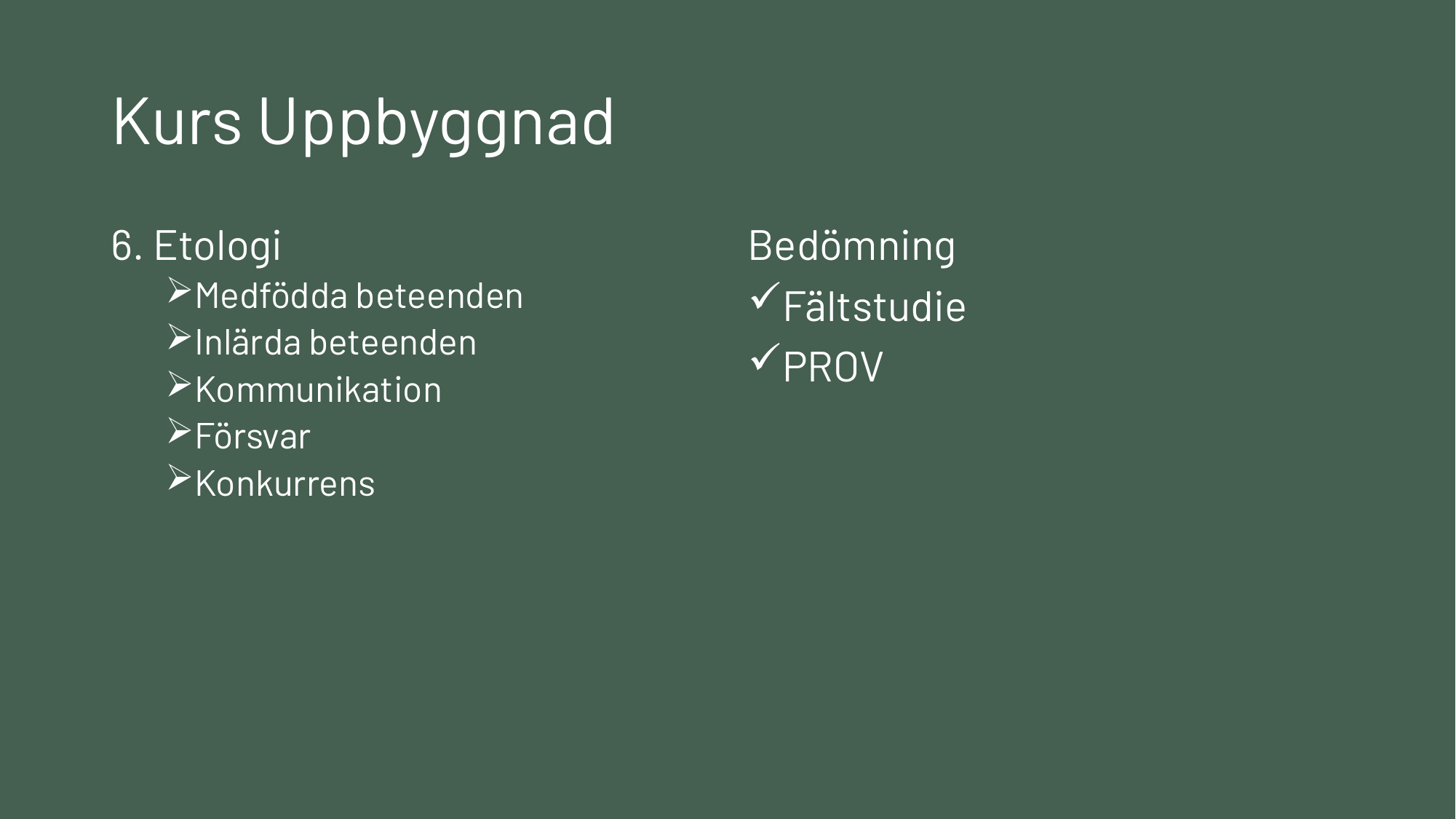

# Kurs Uppbyggnad
6. Etologi
Medfödda beteenden
Inlärda beteenden
Kommunikation
Försvar
Konkurrens
Bedömning
Fältstudie
PROV